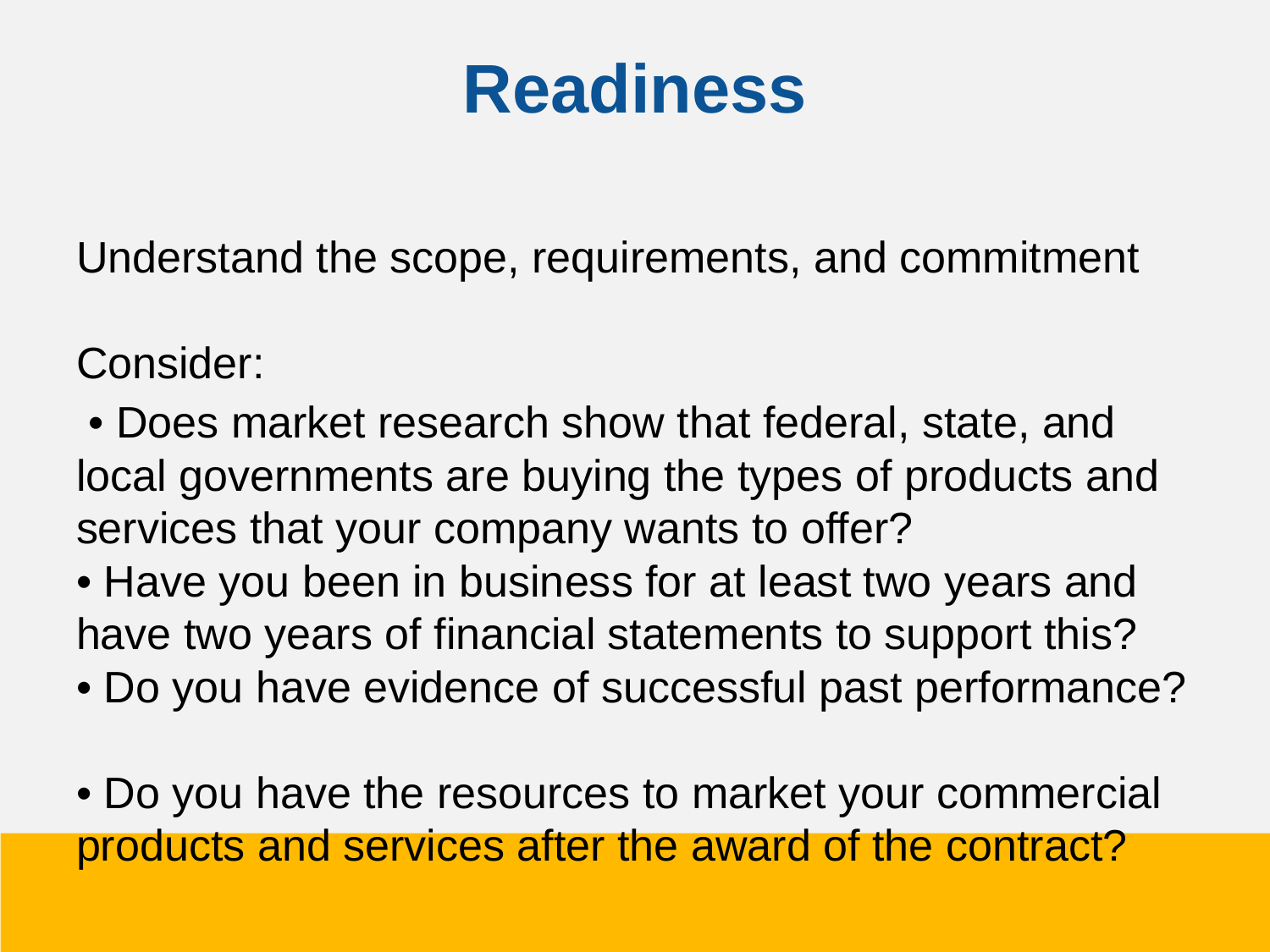

# Readiness
Understand the scope, requirements, and commitment
Consider:
 • Does market research show that federal, state, and local governments are buying the types of products and services that your company wants to offer?
• Have you been in business for at least two years and have two years of financial statements to support this?
• Do you have evidence of successful past performance?
• Do you have the resources to market your commercial products and services after the award of the contract?